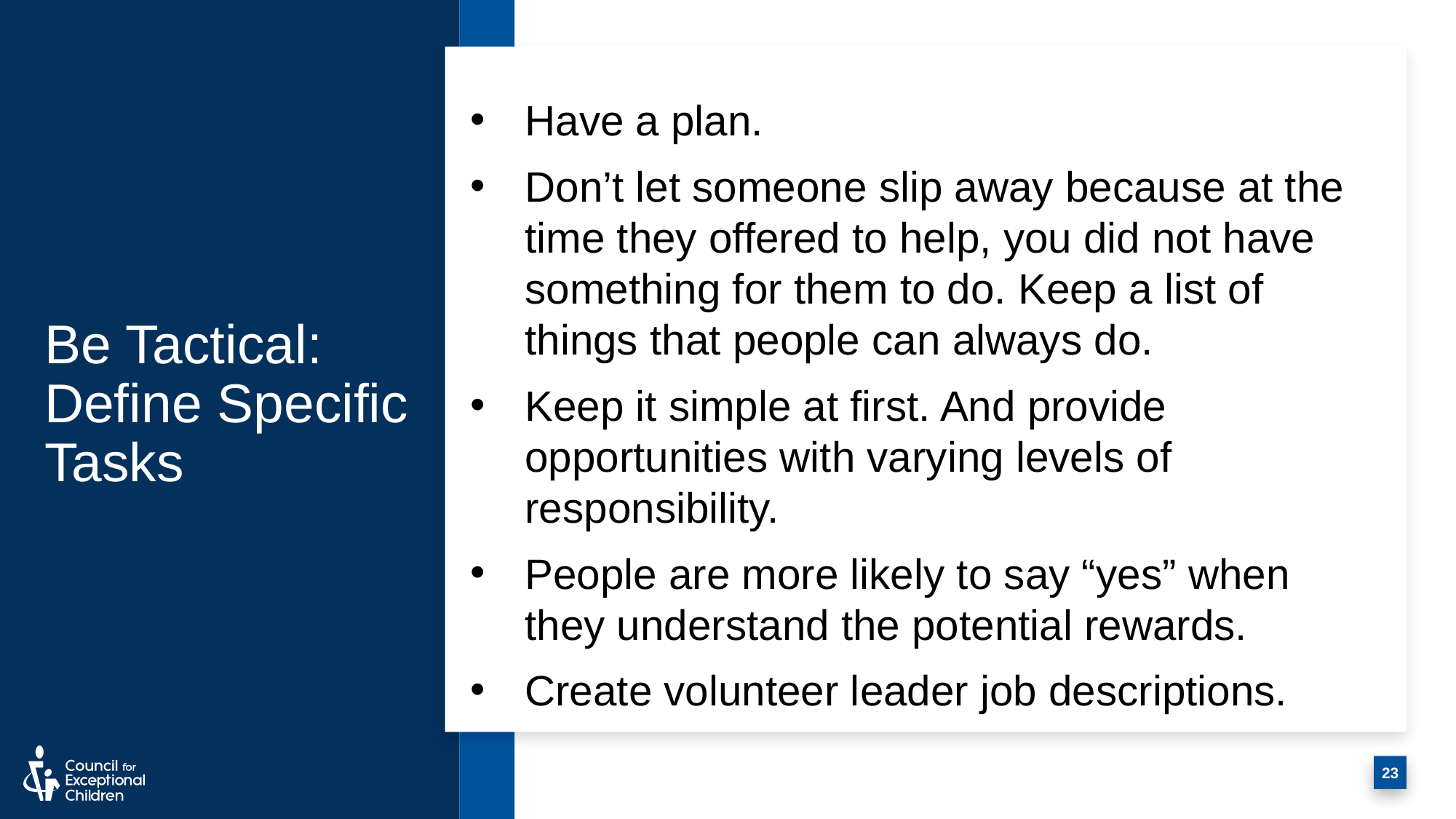

# Be Tactical: Define Specific Tasks
Have a plan.
Don’t let someone slip away because at the time they offered to help, you did not have something for them to do. Keep a list of things that people can always do.
Keep it simple at first. And provide opportunities with varying levels of responsibility.
People are more likely to say “yes” when they understand the potential rewards.
Create volunteer leader job descriptions.